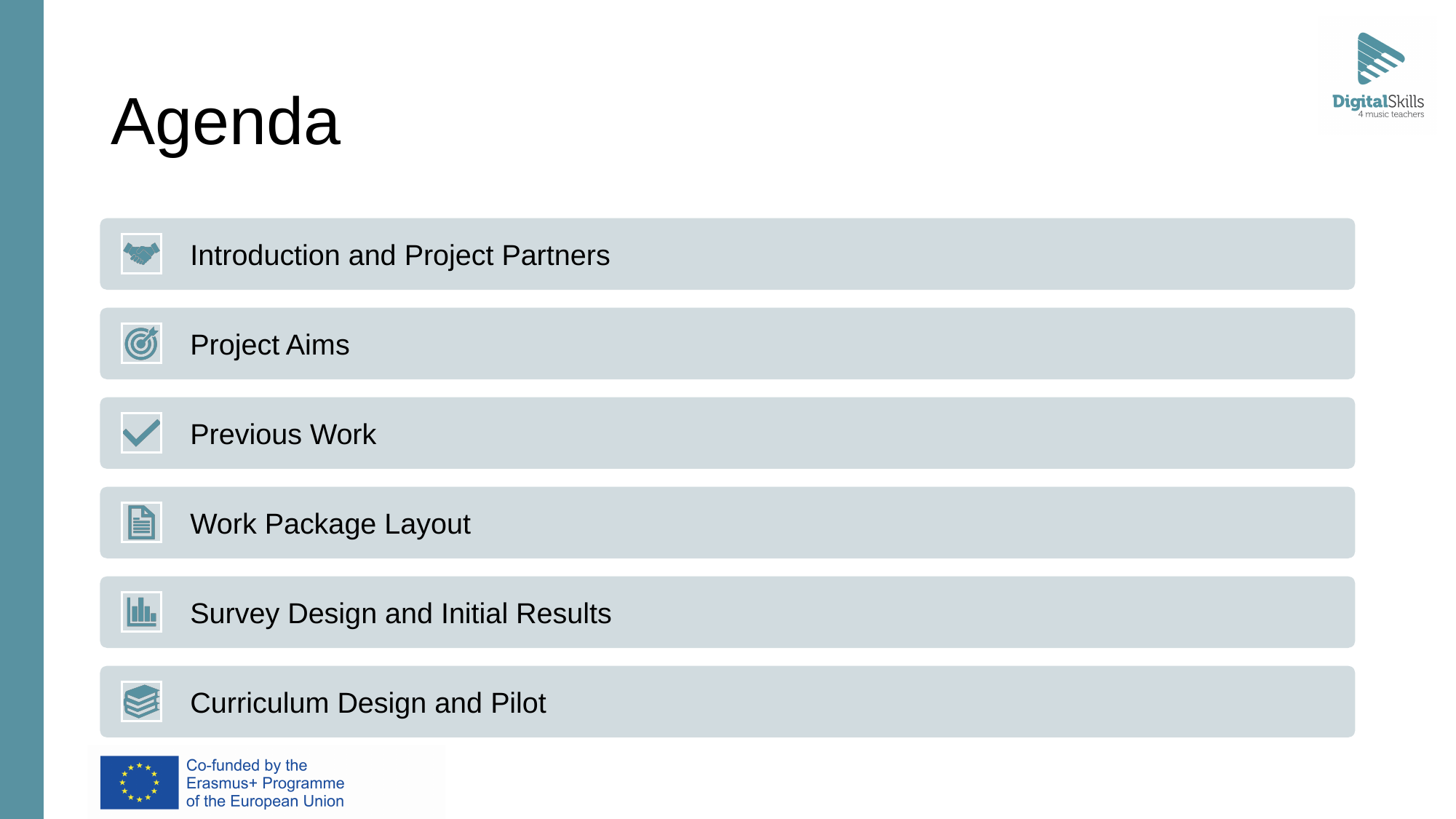

# Agenda
Introduction and Project Partners
Project Aims
Previous Work
Work Package Layout
Survey Design and Initial Results
Curriculum Design and Pilot